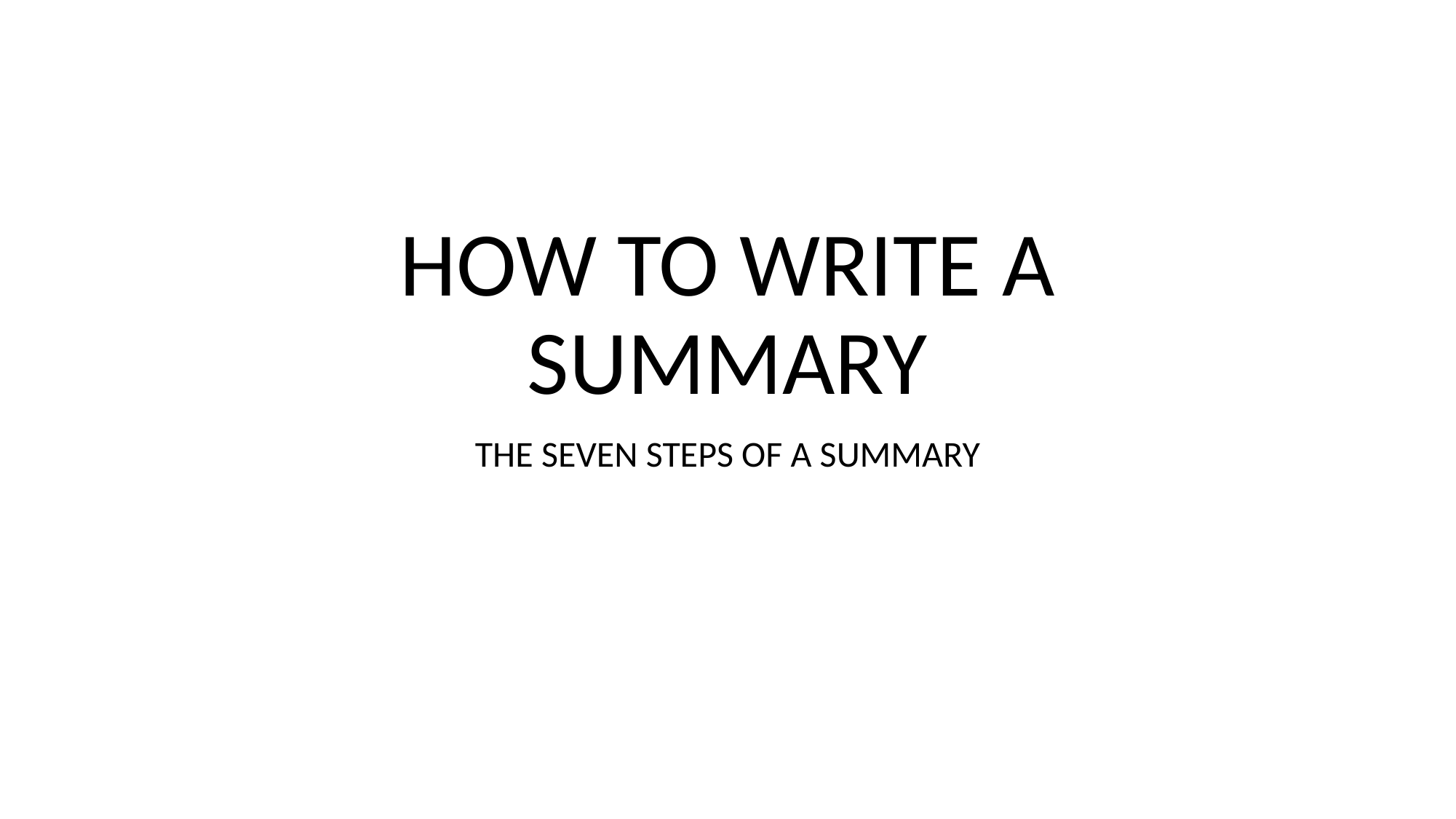

# HOW TO WRITE A SUMMARY
THE SEVEN STEPS OF A SUMMARY